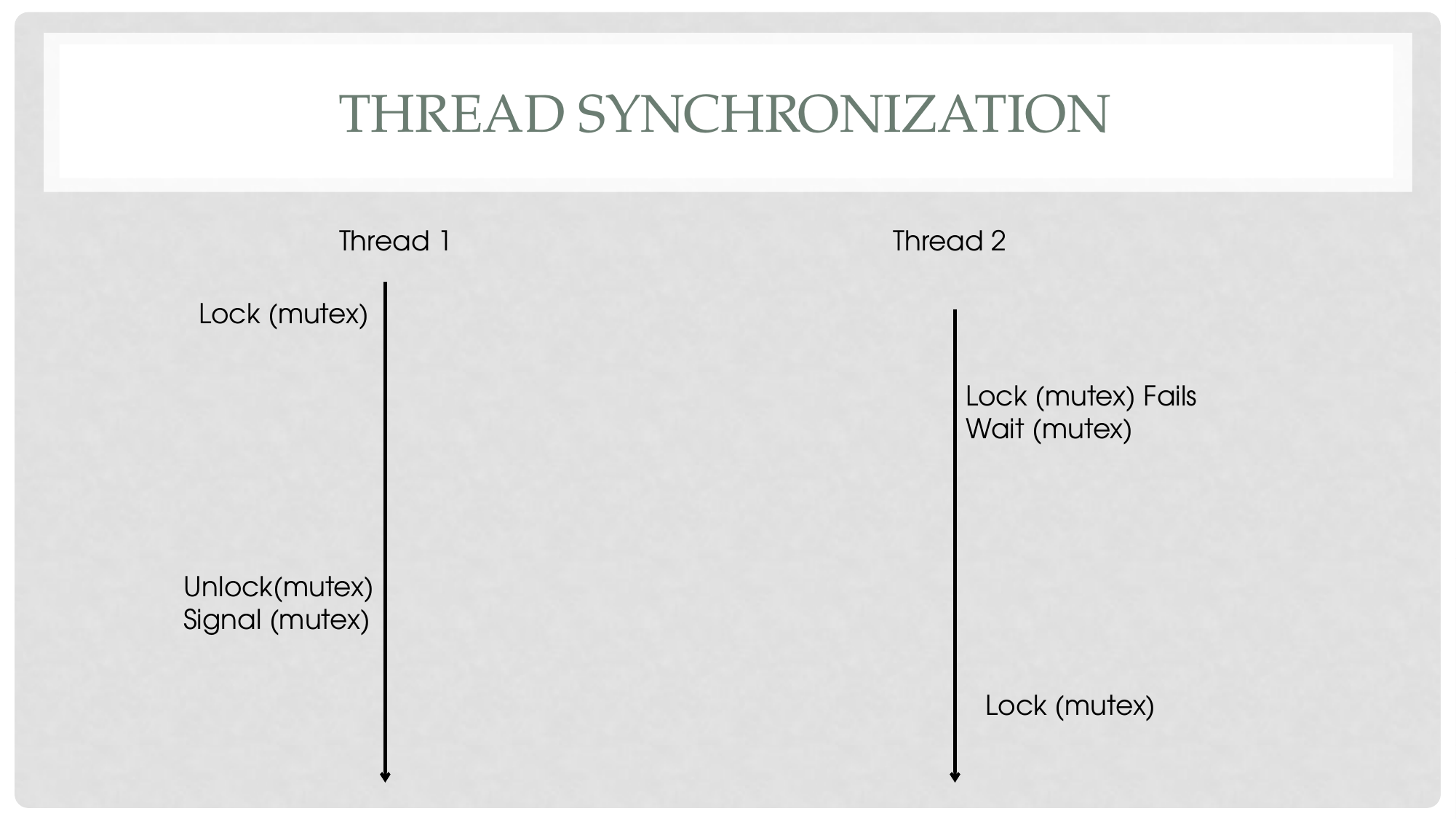

# Thread Synchronization
Thread 1
Thread 2
Lock (mutex)
Lock (mutex) Fails
Wait (mutex)
Unlock(mutex)
Signal (mutex)
Lock (mutex)